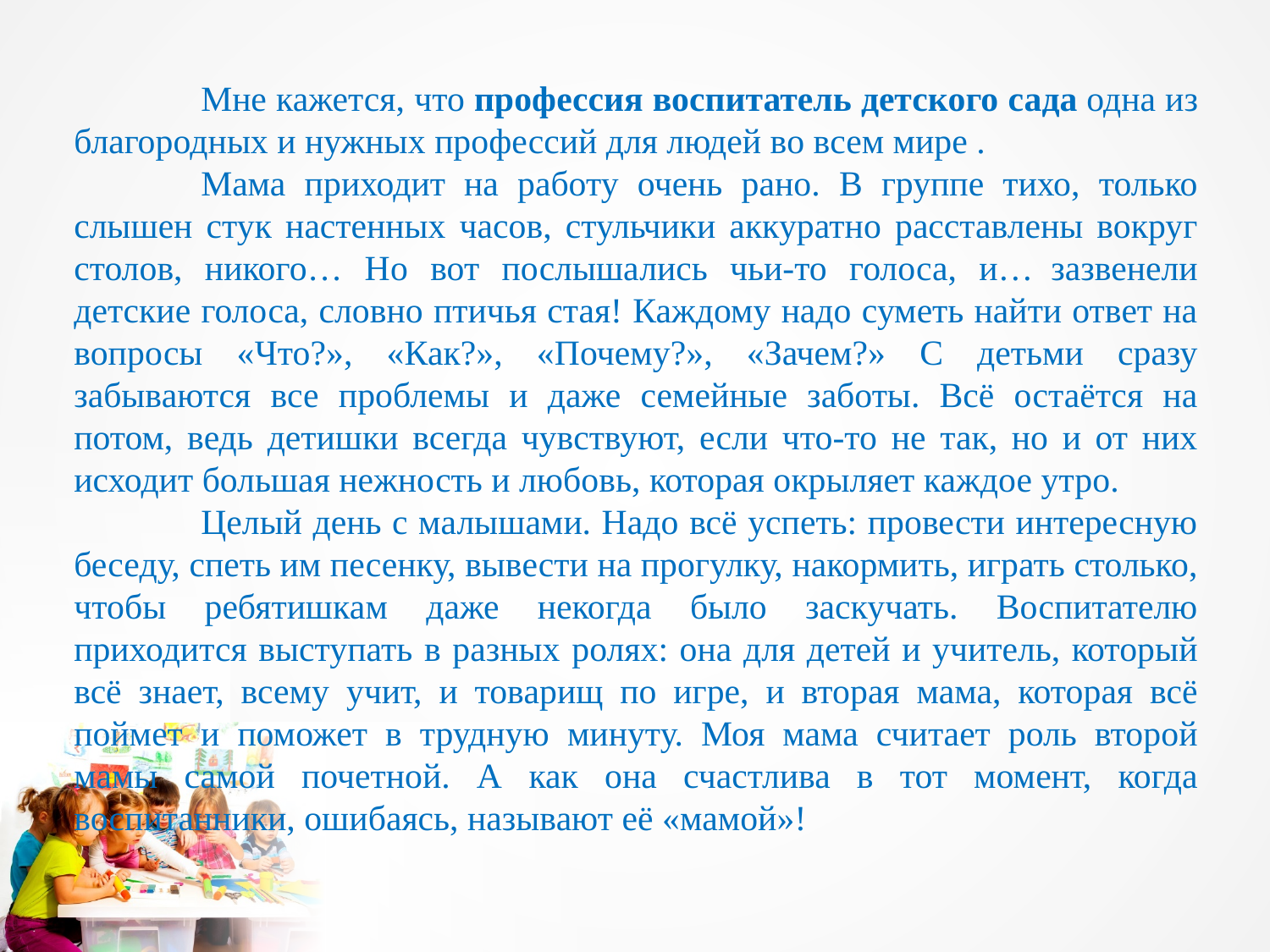

Мне кажется, что профессия воспитатель детского сада одна из благородных и нужных профессий для людей во всем мире .
	Мама приходит на работу очень рано. В группе тихо, только слышен стук настенных часов, стульчики аккуратно расставлены вокруг столов, никого… Но вот послышались чьи-то голоса, и…  зазвенели детские голоса, словно птичья стая! Каждому надо суметь найти ответ на вопросы «Что?», «Как?», «Почему?», «Зачем?» С детьми сразу забываются все проблемы и даже семейные заботы. Всё остаётся на потом, ведь детишки всегда чувствуют, если что-то не так, но и от них исходит большая нежность и любовь, которая окрыляет каждое утро.
	Целый день с малышами. Надо всё успеть: провести интересную беседу, спеть им песенку, вывести на прогулку, накормить, играть столько, чтобы ребятишкам даже некогда было заскучать. Воспитателю приходится выступать в разных ролях: она для детей и учитель, который всё знает, всему учит, и товарищ по игре, и вторая мама, которая всё поймет и поможет в трудную минуту. Моя мама считает роль второй мамы самой почетной. А как она счастлива в тот момент, когда воспитанники, ошибаясь, называют её «мамой»!